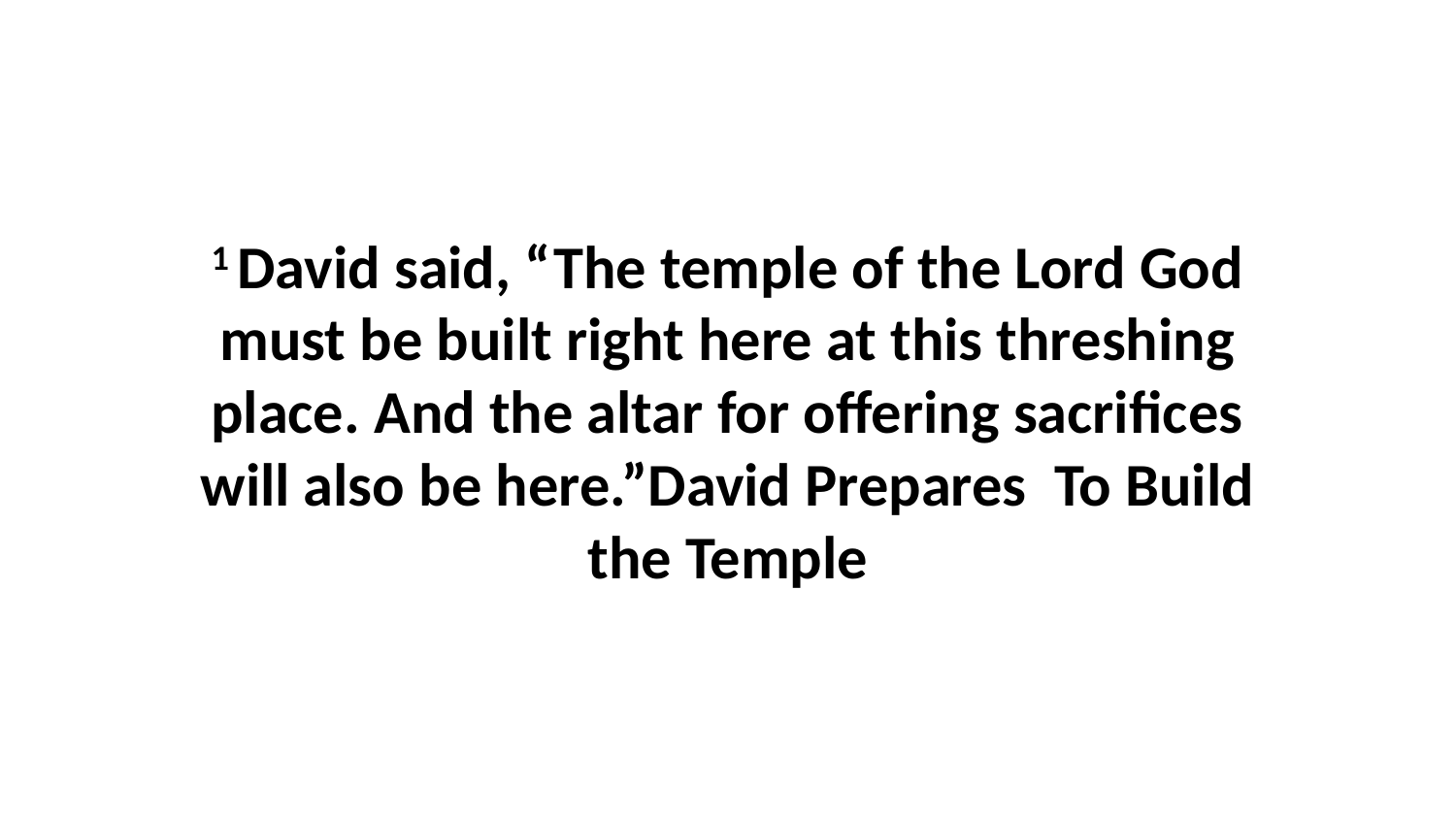

1 David said, “The temple of the Lord God must be built right here at this threshing place. And the altar for offering sacrifices will also be here.”David Prepares  To Build the Temple